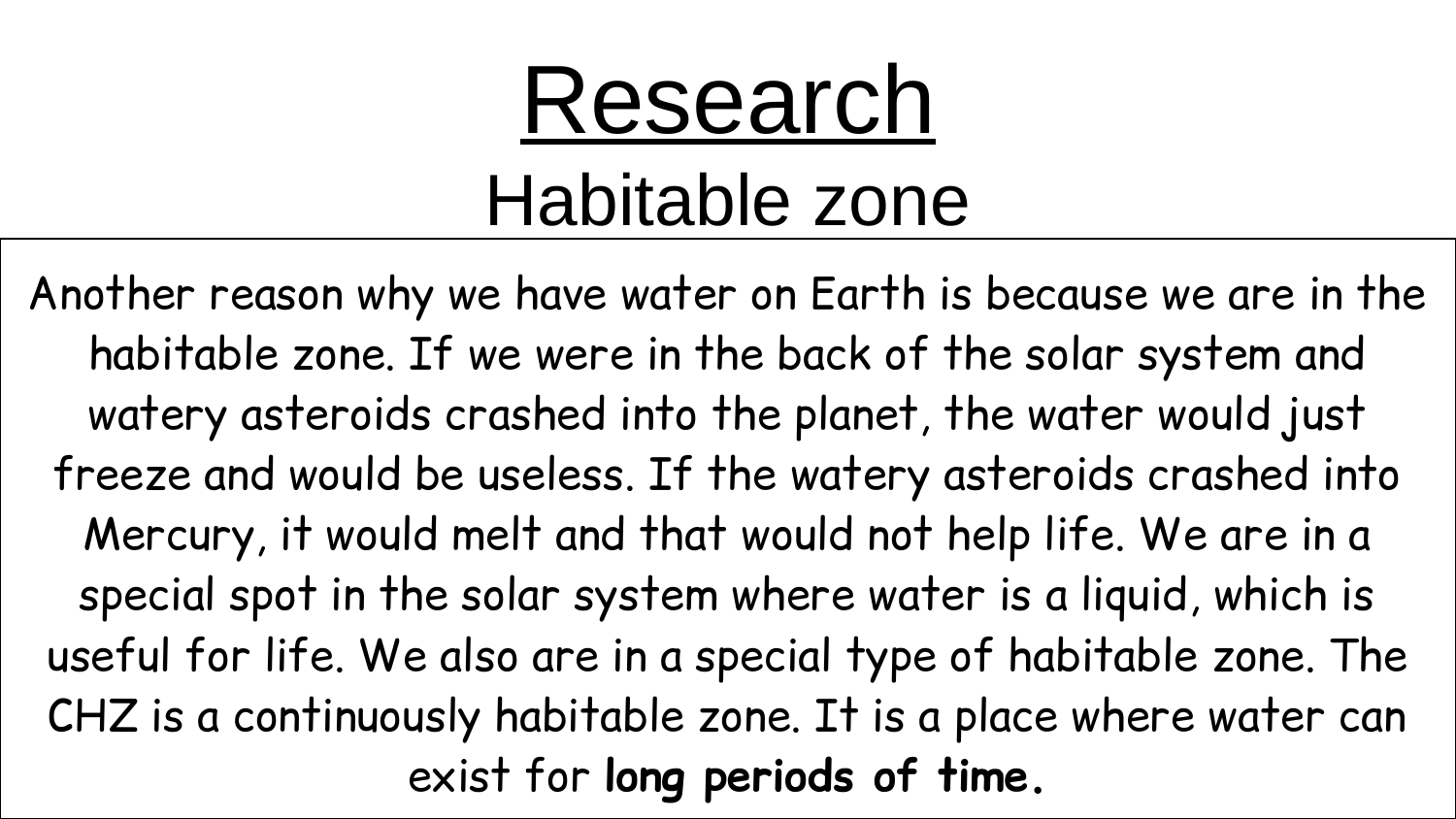

# Research
Habitable zone
Another reason why we have water on Earth is because we are in the habitable zone. If we were in the back of the solar system and watery asteroids crashed into the planet, the water would just freeze and would be useless. If the watery asteroids crashed into Mercury, it would melt and that would not help life. We are in a special spot in the solar system where water is a liquid, which is useful for life. We also are in a special type of habitable zone. The CHZ is a continuously habitable zone. It is a place where water can exist for long periods of time.